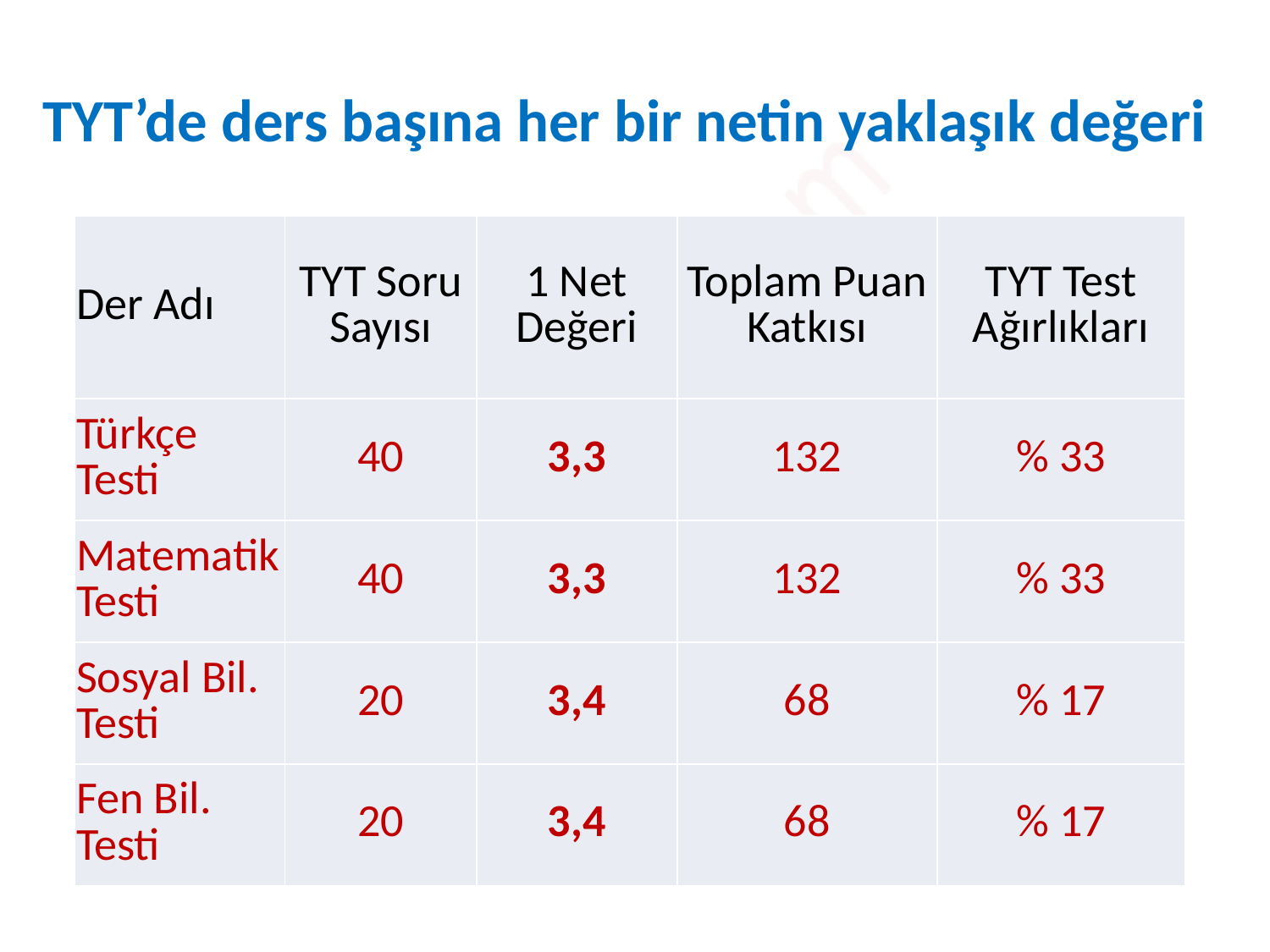

# TYT’de ders başına her bir netin yaklaşık değeri
| Der Adı | TYT Soru Sayısı | 1 Net Değeri | Toplam Puan Katkısı | TYT Test Ağırlıkları |
| --- | --- | --- | --- | --- |
| Türkçe Testi | 40 | 3,3 | 132 | % 33 |
| Matematik Testi | 40 | 3,3 | 132 | % 33 |
| Sosyal Bil. Testi | 20 | 3,4 | 68 | % 17 |
| Fen Bil. Testi | 20 | 3,4 | 68 | % 17 |